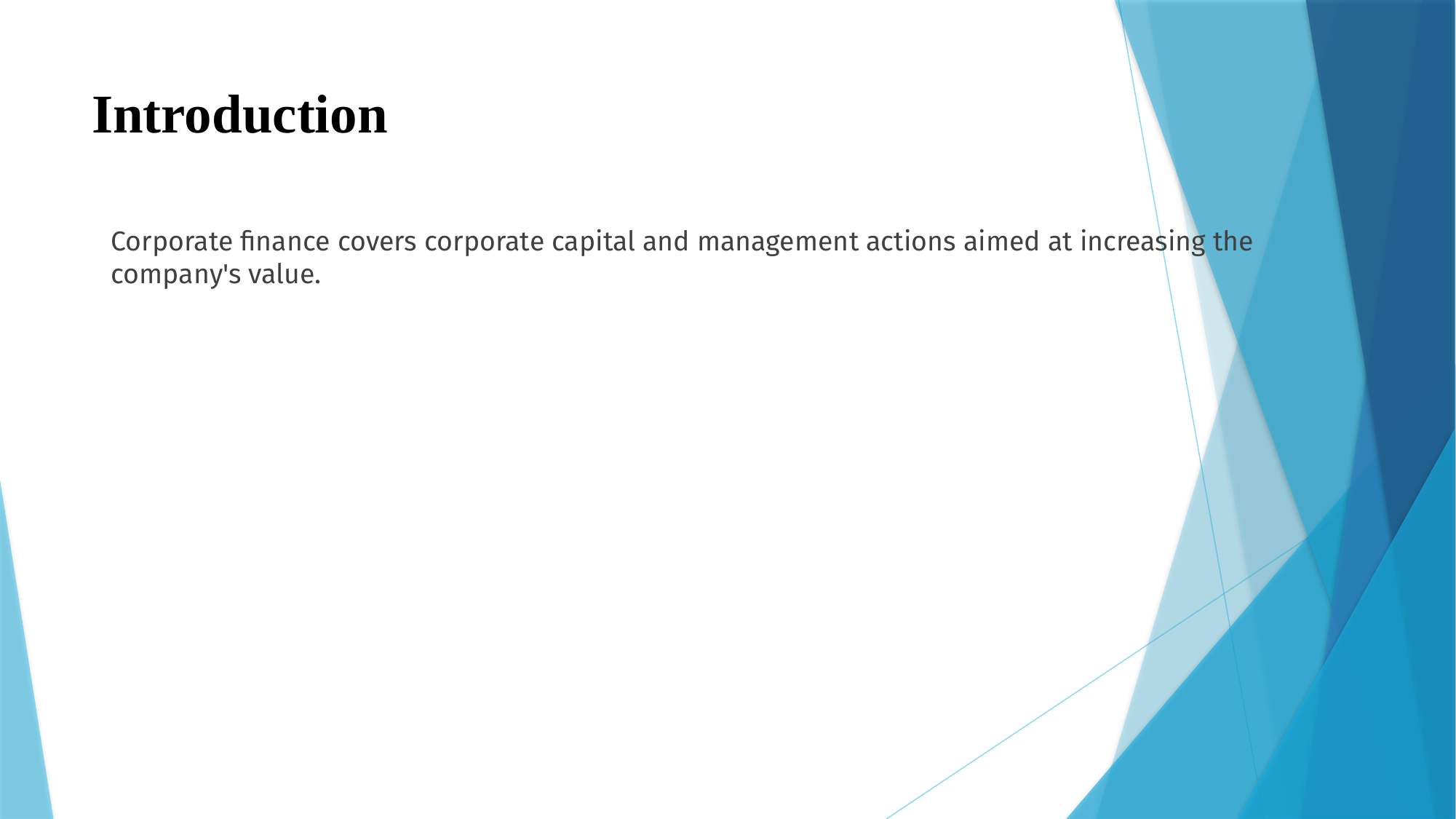

# Introduction
Corporate finance covers corporate capital and management actions aimed at increasing the company's value.